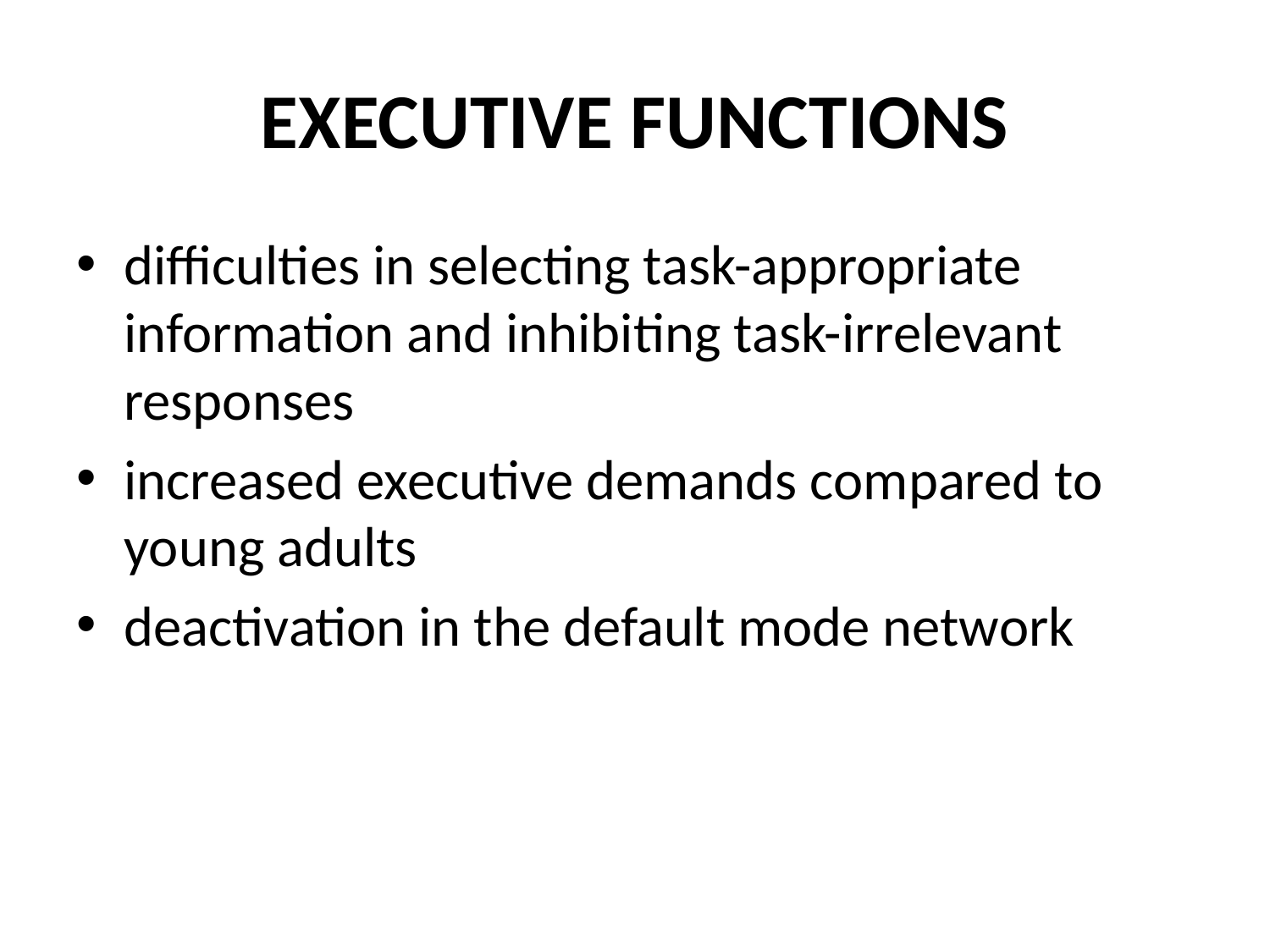

# Executive functions
difficulties in selecting task-appropriate information and inhibiting task-irrelevant responses
increased executive demands compared to young adults
deactivation in the default mode network